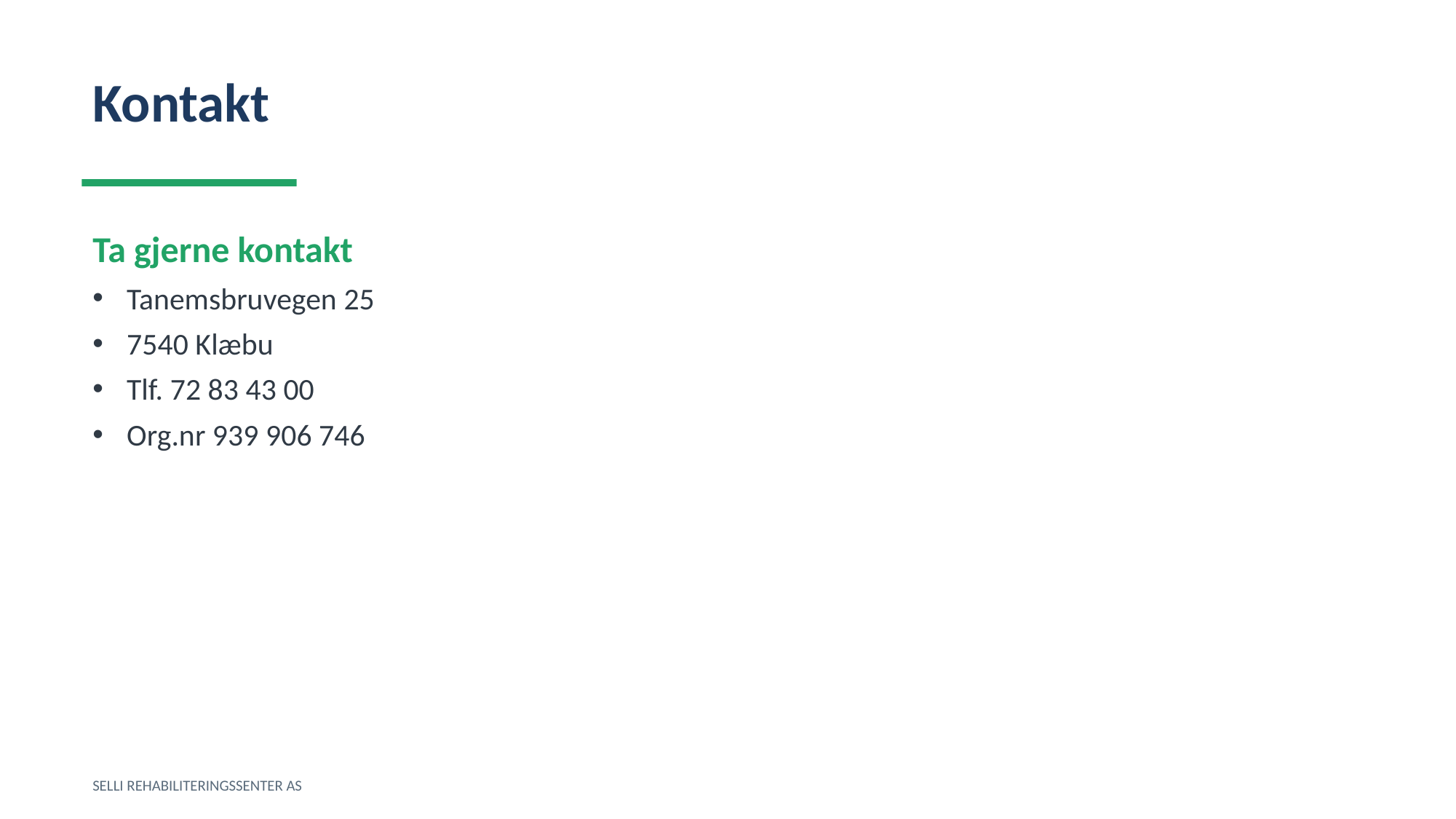

Kontakt

Ta gjerne kontakt
Tanemsbruvegen 25
7540 Klæbu
Tlf. 72 83 43 00
Org.nr 939 906 746
SELLI REHABILITERINGSSENTER AS